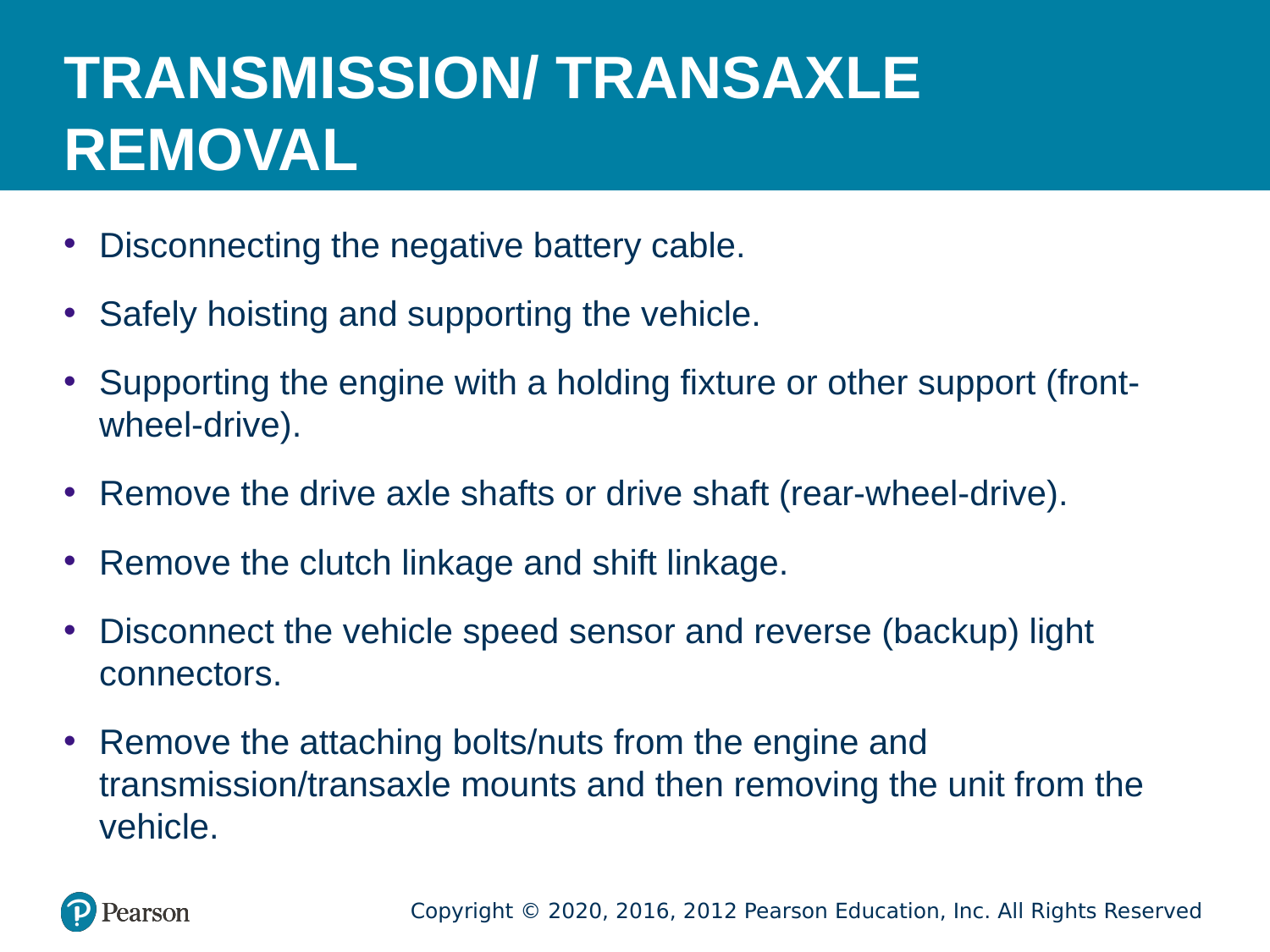

# TRANSMISSION/ TRANSAXLE REMOVAL
Disconnecting the negative battery cable.
Safely hoisting and supporting the vehicle.
Supporting the engine with a holding fixture or other support (front-wheel-drive).
Remove the drive axle shafts or drive shaft (rear-wheel-drive).
Remove the clutch linkage and shift linkage.
Disconnect the vehicle speed sensor and reverse (backup) light connectors.
Remove the attaching bolts/nuts from the engine and transmission/transaxle mounts and then removing the unit from the vehicle.